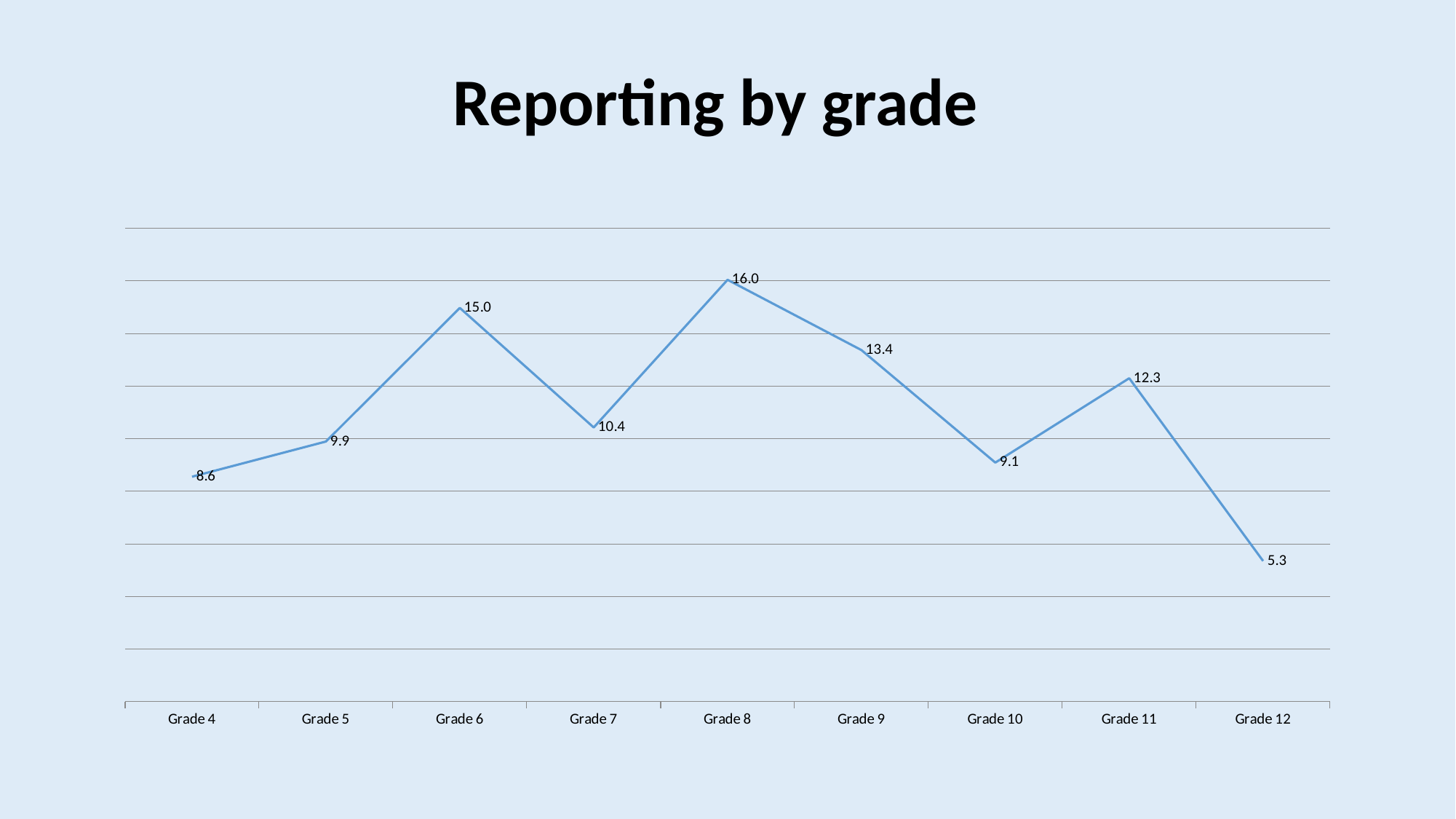

# Reporting by grade

### Chart

| Category |  |
|---|---|
| Grade 4 | 8.556149732620327 |
| Grade 5 | 9.893048128342253 |
| Grade 6 | 14.973262032085564 |
| Grade 7 | 10.42780748663101 |
| Grade 8 | 16.042780748663063 |
| Grade 9 | 13.368983957219267 |
| Grade 10 | 9.0909090909091 |
| Grade 11 | 12.299465240641712 |
| Grade 12 | 5.347593582887701 |
29